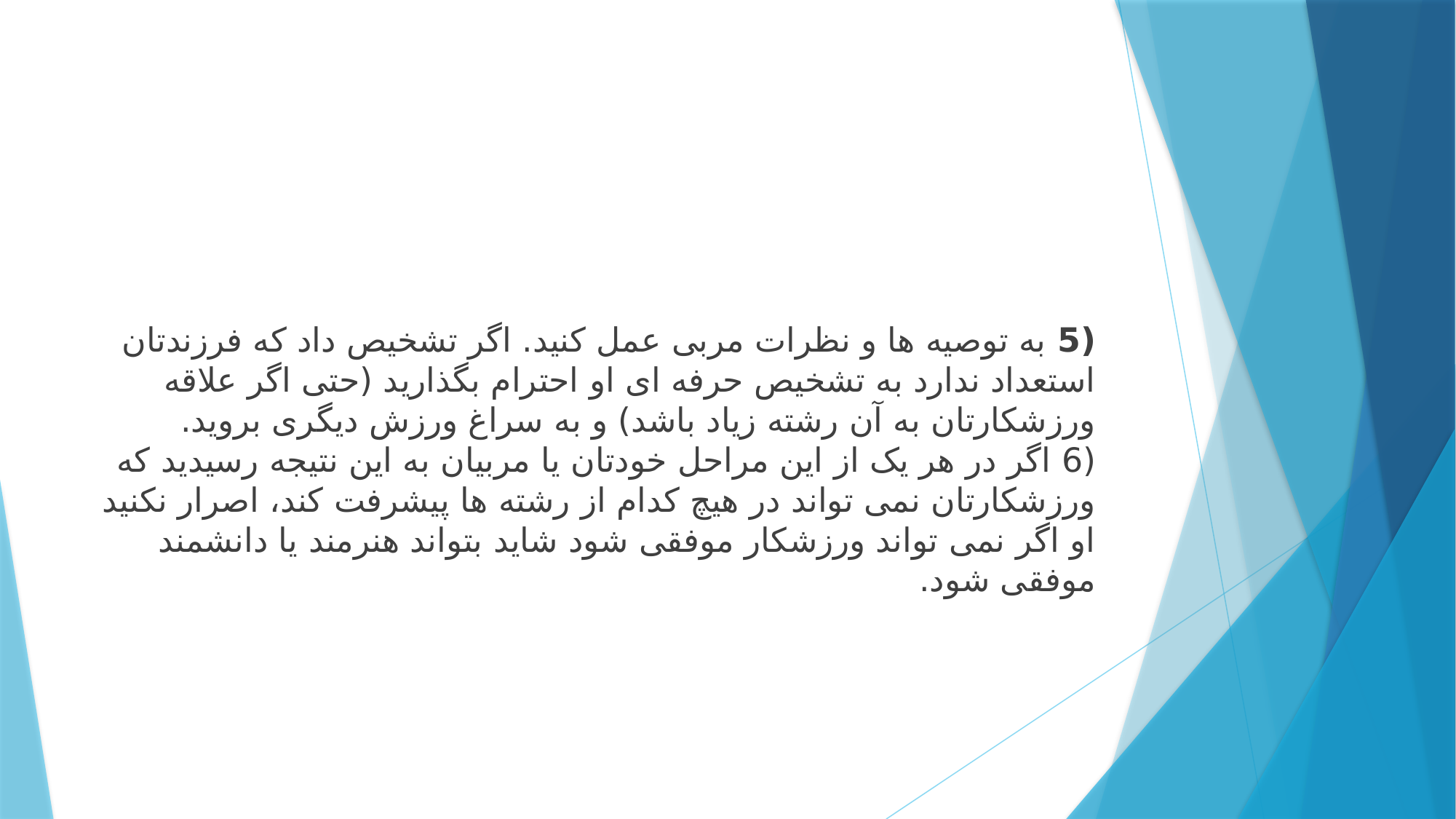

#

(5 به توصیه ها و نظرات مربی عمل کنید. اگر تشخیص داد که فرزندتان استعداد ندارد به تشخیص حرفه ای او احترام بگذارید (حتی اگر علاقه ورزشکارتان به آن رشته زیاد باشد) و به سراغ ورزش دیگری بروید.
(6 اگر در هر یک از این مراحل خودتان یا مربیان به این نتیجه رسیدید که ورزشکارتان نمی تواند در هیچ کدام از رشته ها پیشرفت کند، اصرار نکنید او اگر نمی تواند ورزشکار موفقی شود شاید بتواند هنرمند یا دانشمند موفقی شود.